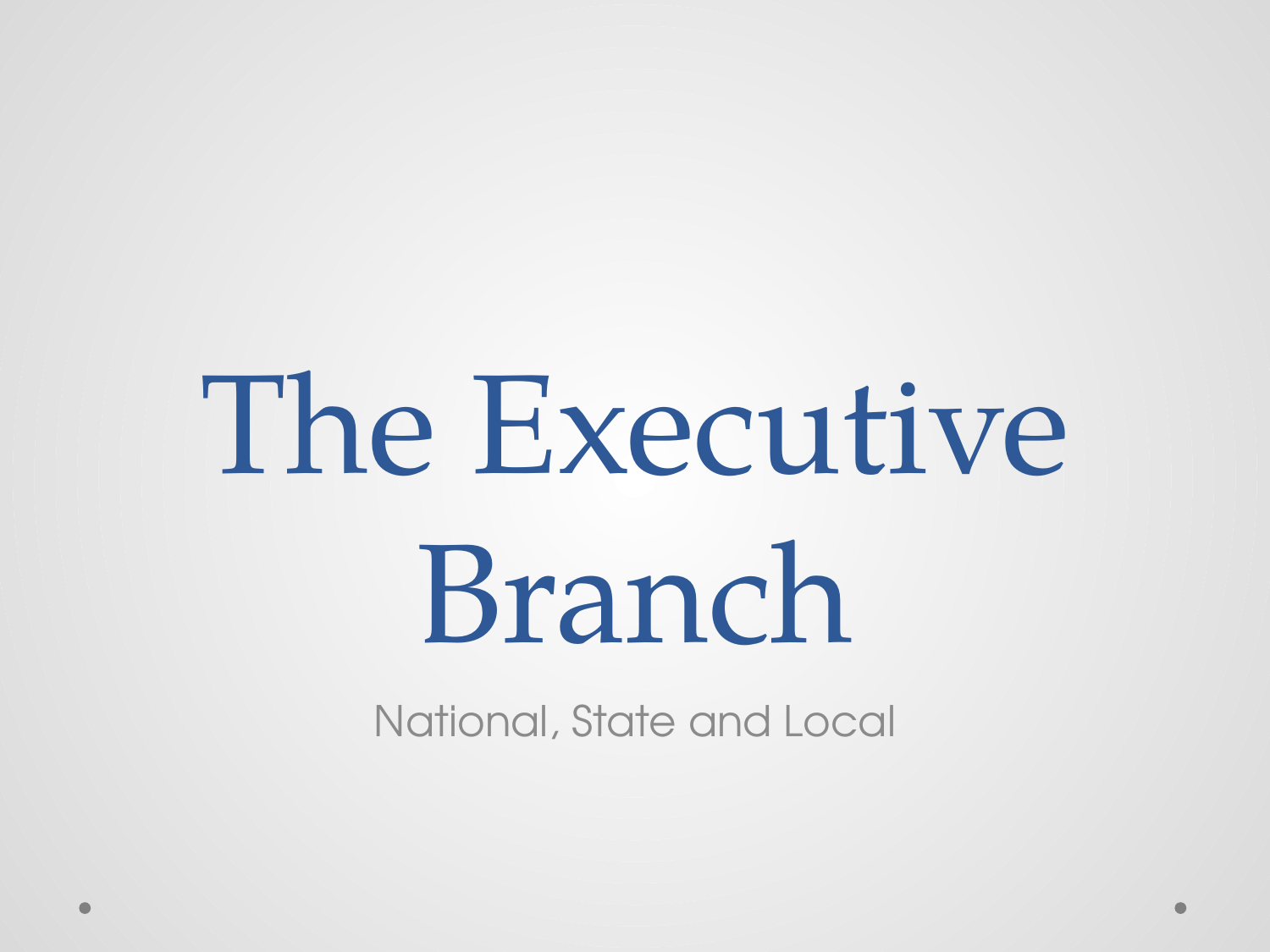

# The Executive Branch
National, State and Local